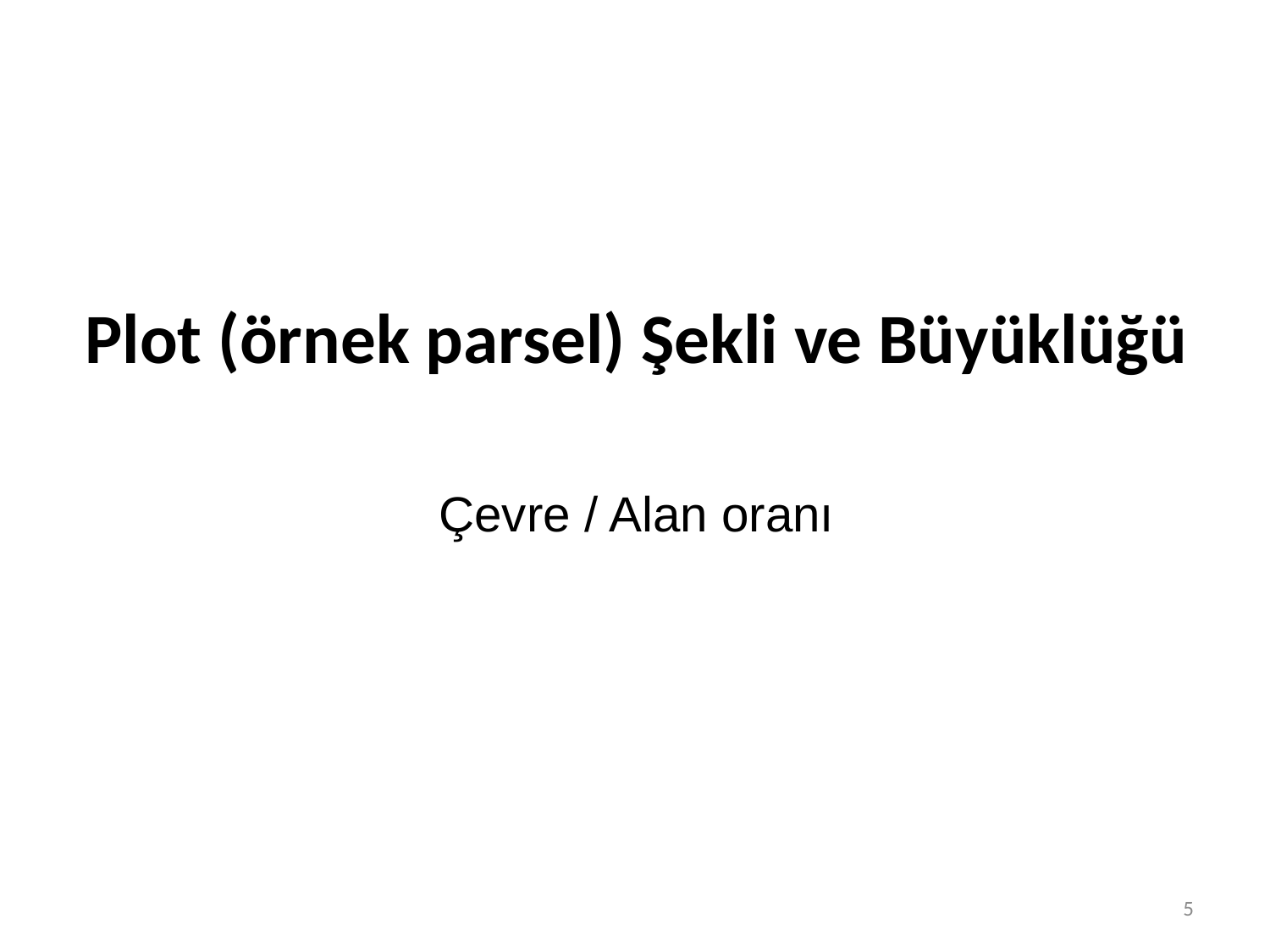

# Plot (örnek parsel) Şekli ve Büyüklüğü
Çevre / Alan oranı
5